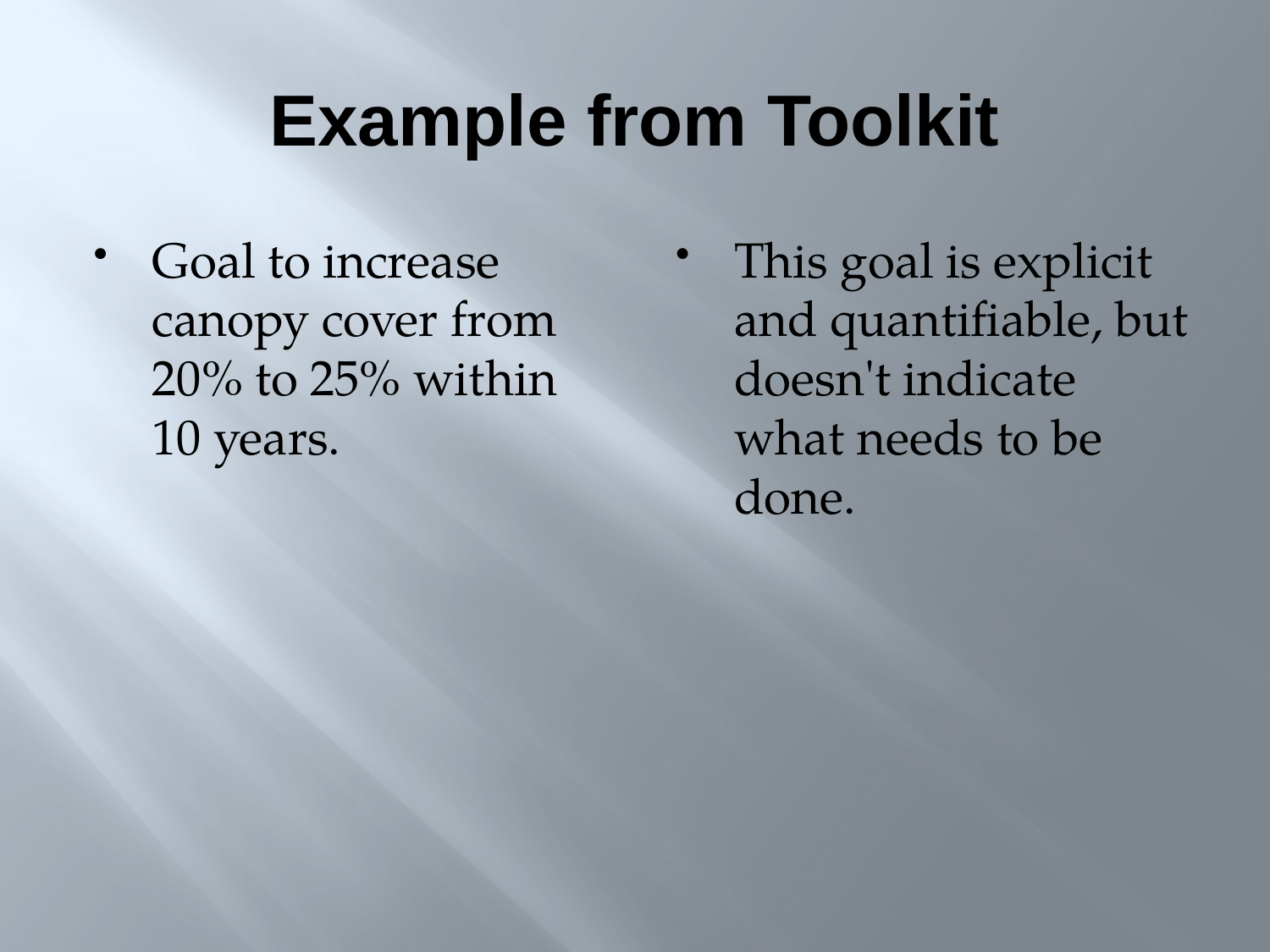

# Example from Toolkit
Goal to increase canopy cover from 20% to 25% within 10 years.
This goal is explicit and quantifiable, but doesn't indicate what needs to be done.